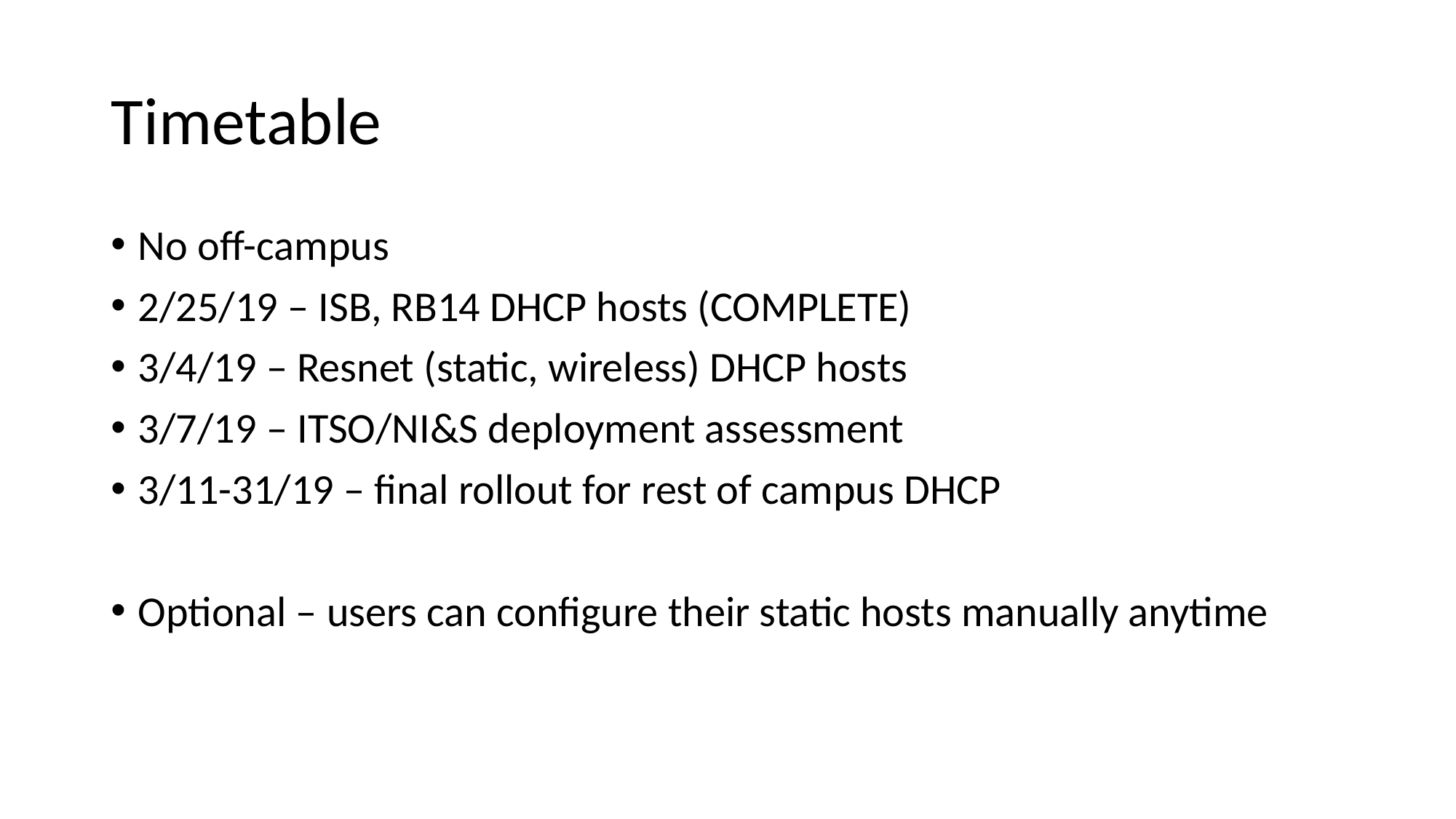

# Timetable
No off-campus
2/25/19 – ISB, RB14 DHCP hosts (COMPLETE)
3/4/19 – Resnet (static, wireless) DHCP hosts
3/7/19 – ITSO/NI&S deployment assessment
3/11-31/19 – final rollout for rest of campus DHCP

Optional – users can configure their static hosts manually anytime